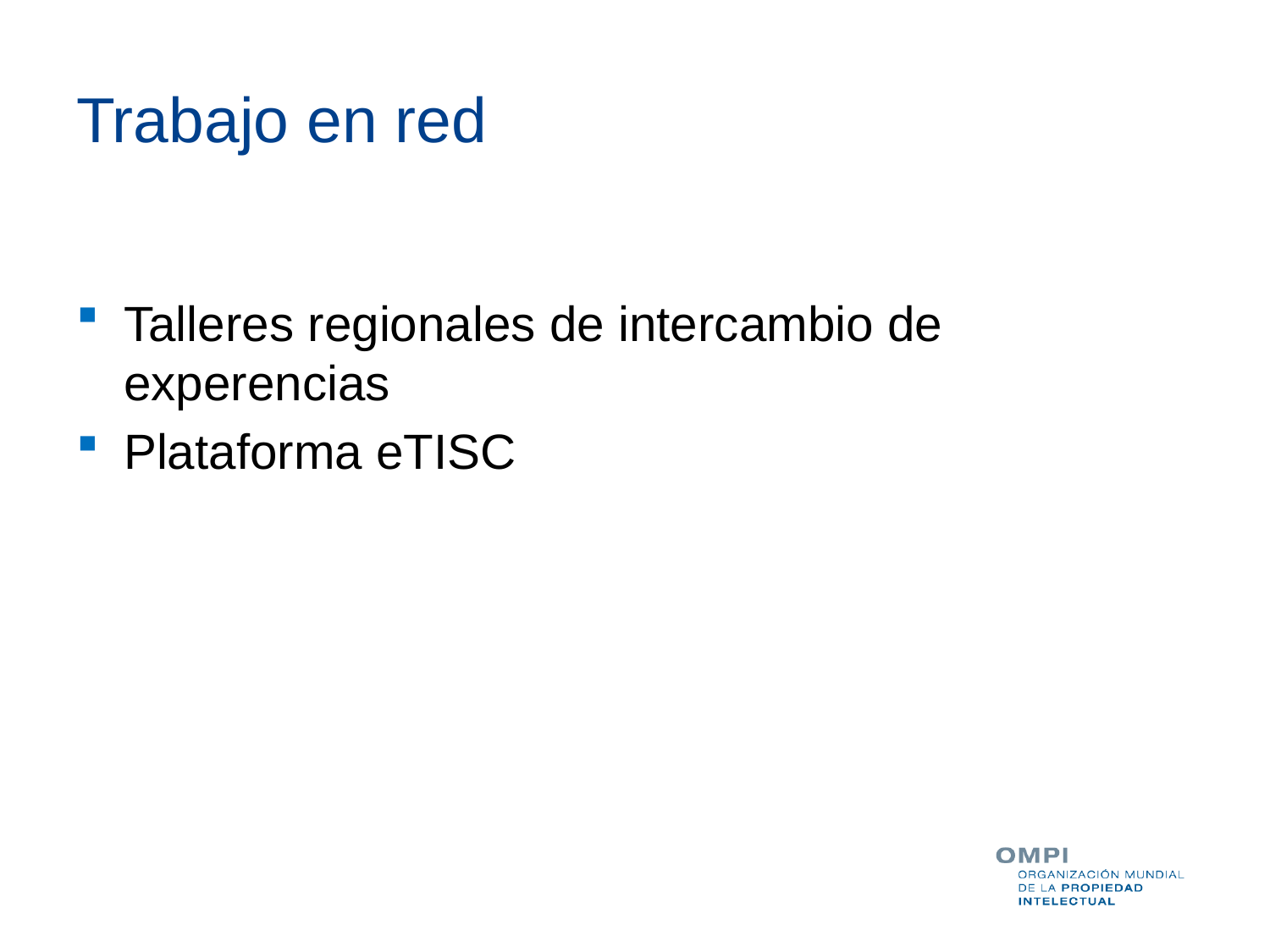

# Trabajo en red
Talleres regionales de intercambio de experencias
Plataforma eTISC